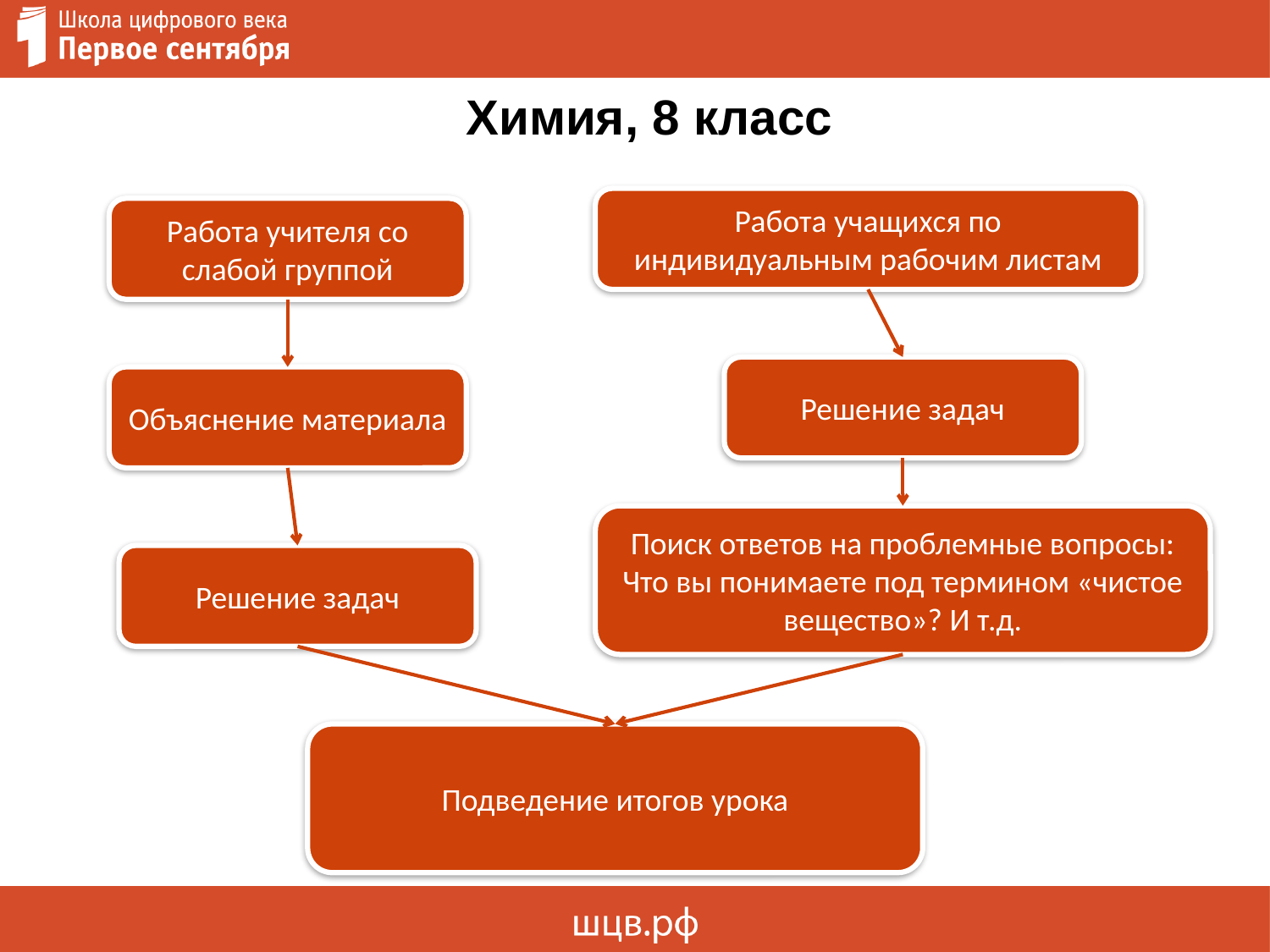

# Химия, 8 класс
Работа учащихся по индивидуальным рабочим листам
Работа учителя со слабой группой
Решение задач
Объяснение материала
Поиск ответов на проблемные вопросы: Что вы понимаете под термином «чистое вещество»? И т.д.
Решение задач
Подведение итогов урока